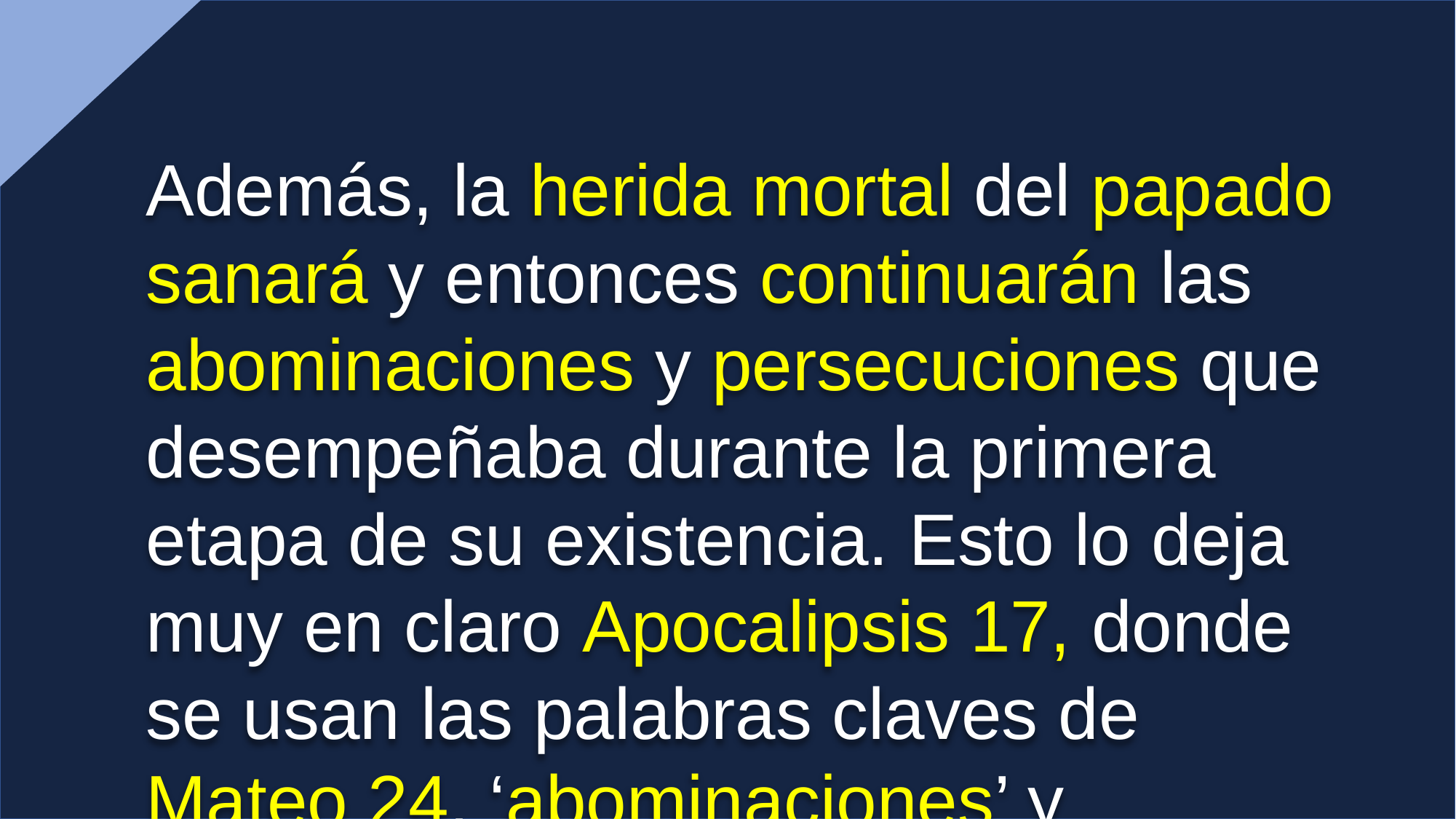

Además, la herida mortal del papado sanará y entonces continuarán las abominaciones y persecuciones que desempeñaba durante la primera etapa de su existencia. Esto lo deja muy en claro Apocalipsis 17, donde se usan las palabras claves de Mateo 24, ‘abominaciones’ y ‘asolada’.